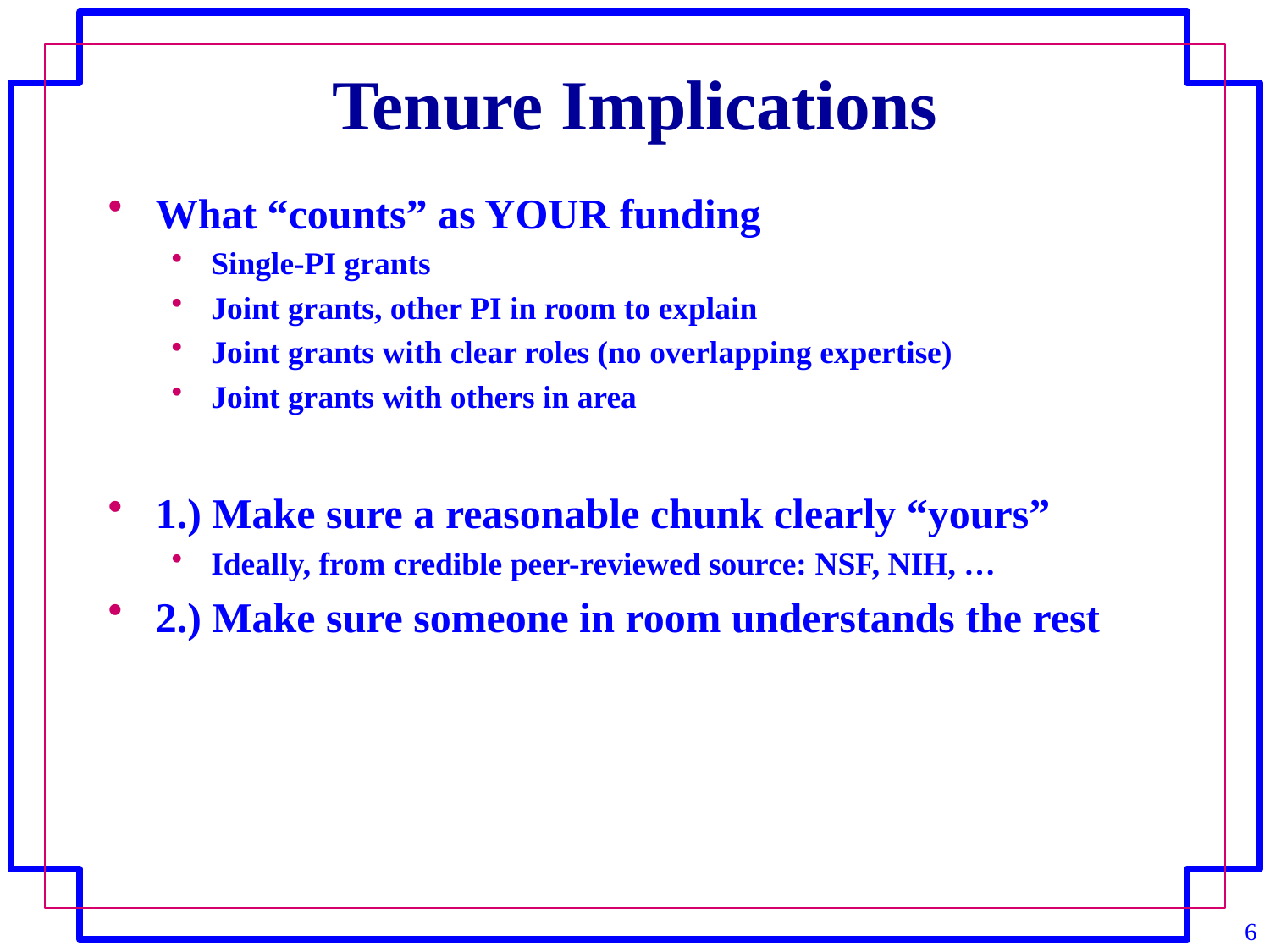

# Tenure Implications
What “counts” as YOUR funding
Single-PI grants
Joint grants, other PI in room to explain
Joint grants with clear roles (no overlapping expertise)
Joint grants with others in area

1.) Make sure a reasonable chunk clearly “yours”
Ideally, from credible peer-reviewed source: NSF, NIH, …
2.) Make sure someone in room understands the rest
6